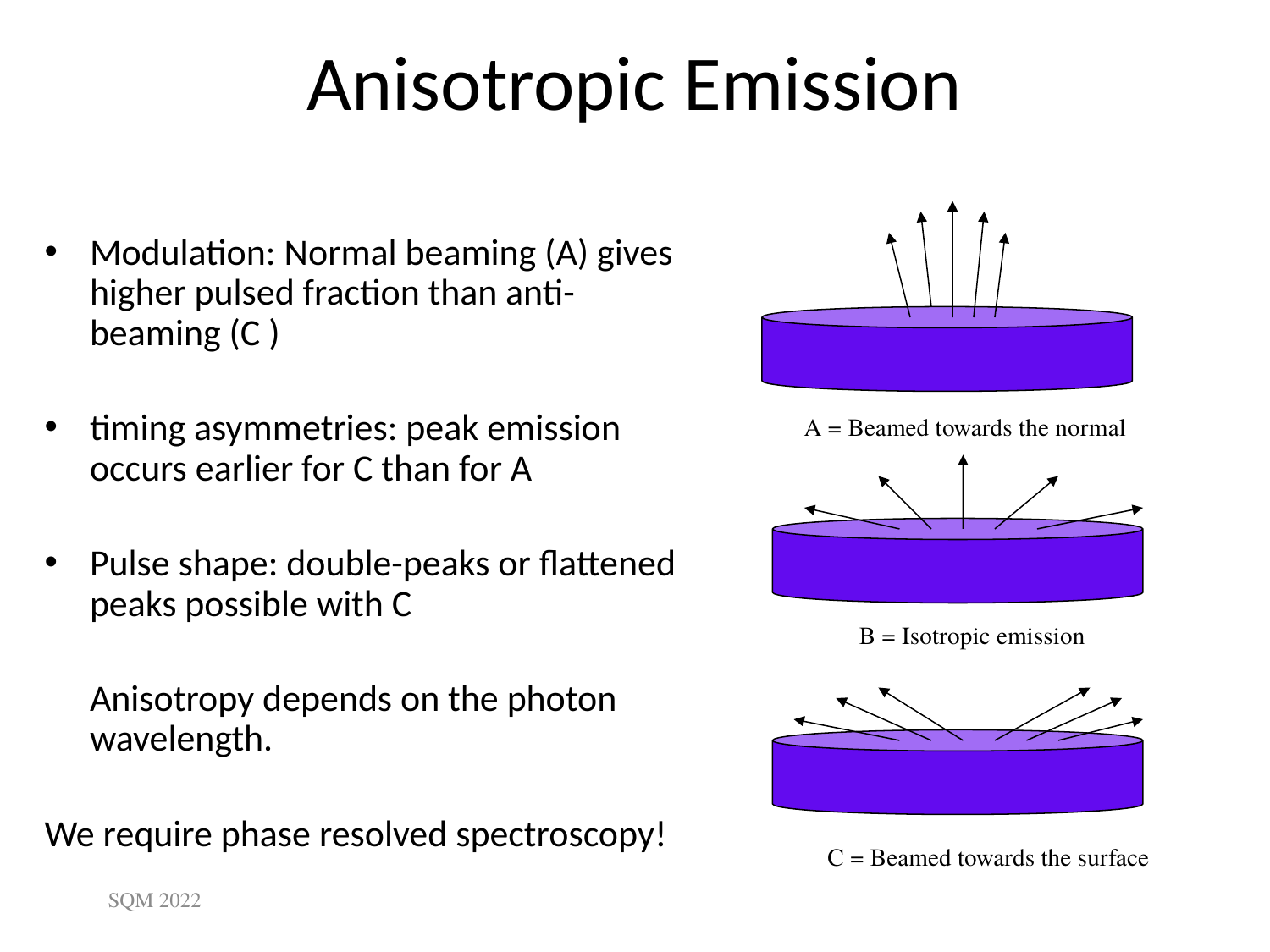

# Anisotropic Emission

Modulation: Normal beaming (A) gives higher pulsed fraction than anti-beaming (C )

timing asymmetries: peak emission occurs earlier for C than for A

Pulse shape: double-peaks or flattened peaks possible with C

	Anisotropy depends on the photon wavelength.

We require phase resolved spectroscopy!

A = Beamed towards the normal

B = Isotropic emission

C = Beamed towards the surface
SQM 2022